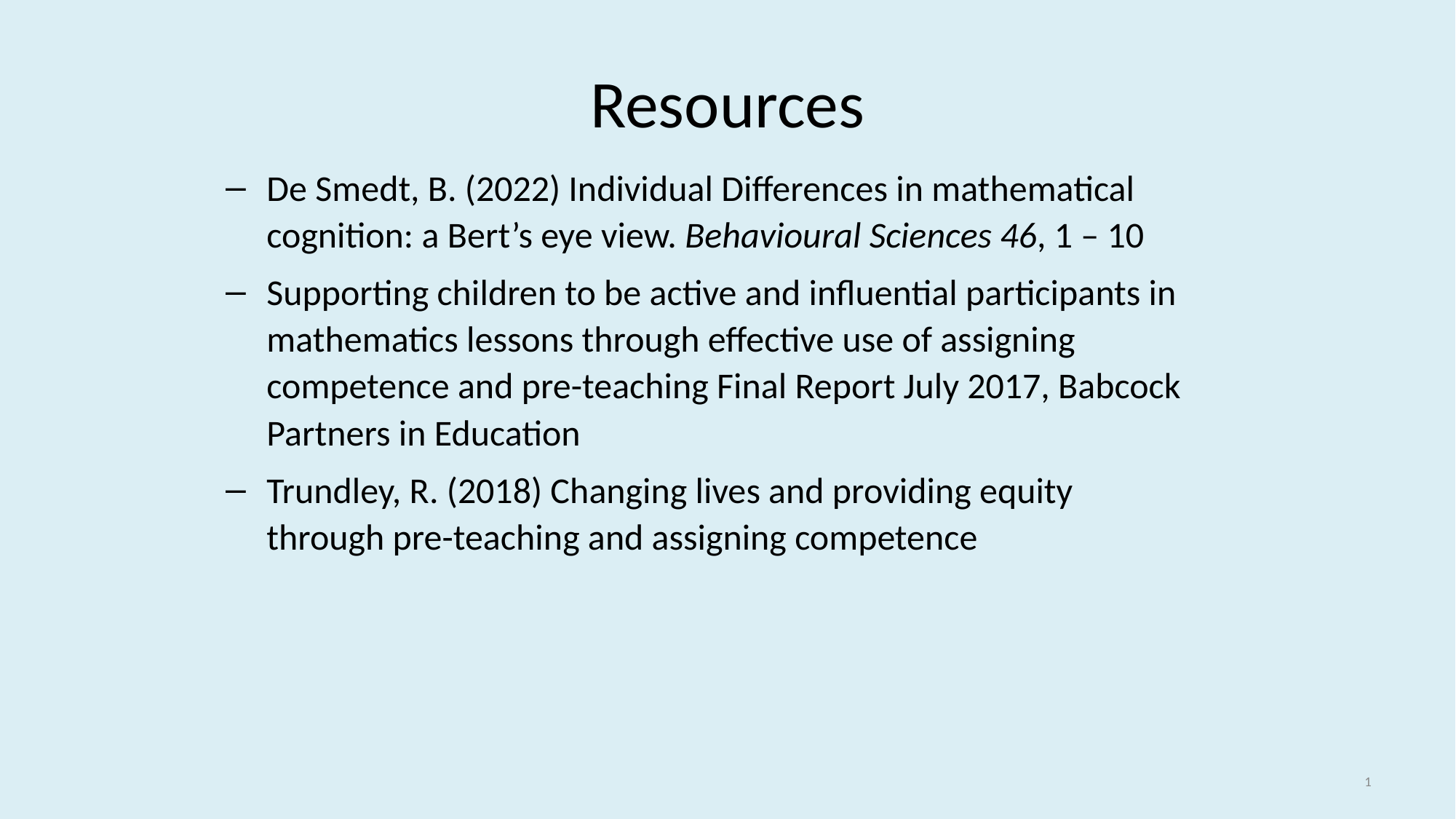

# Resources
De Smedt, B. (2022) Individual Differences in mathematical cognition: a Bert’s eye view. Behavioural Sciences 46, 1 – 10
Supporting children to be active and influential participants in mathematics lessons through effective use of assigning competence and pre-teaching Final Report July 2017, Babcock Partners in Education
Trundley, R. (2018) Changing lives and providing equity through pre-teaching and assigning competence

1